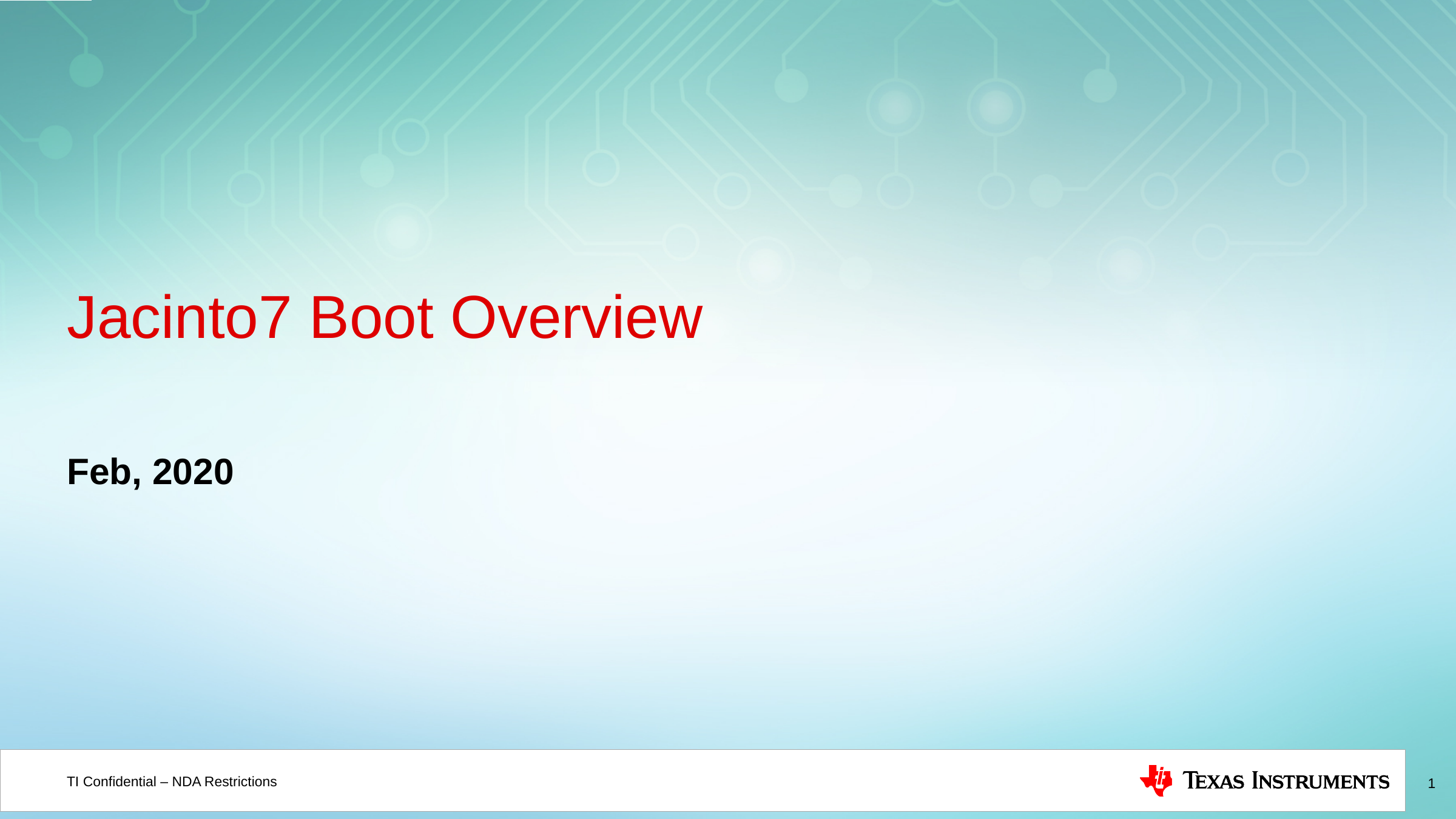

# Jacinto7 Boot Overview
Feb, 2020
1